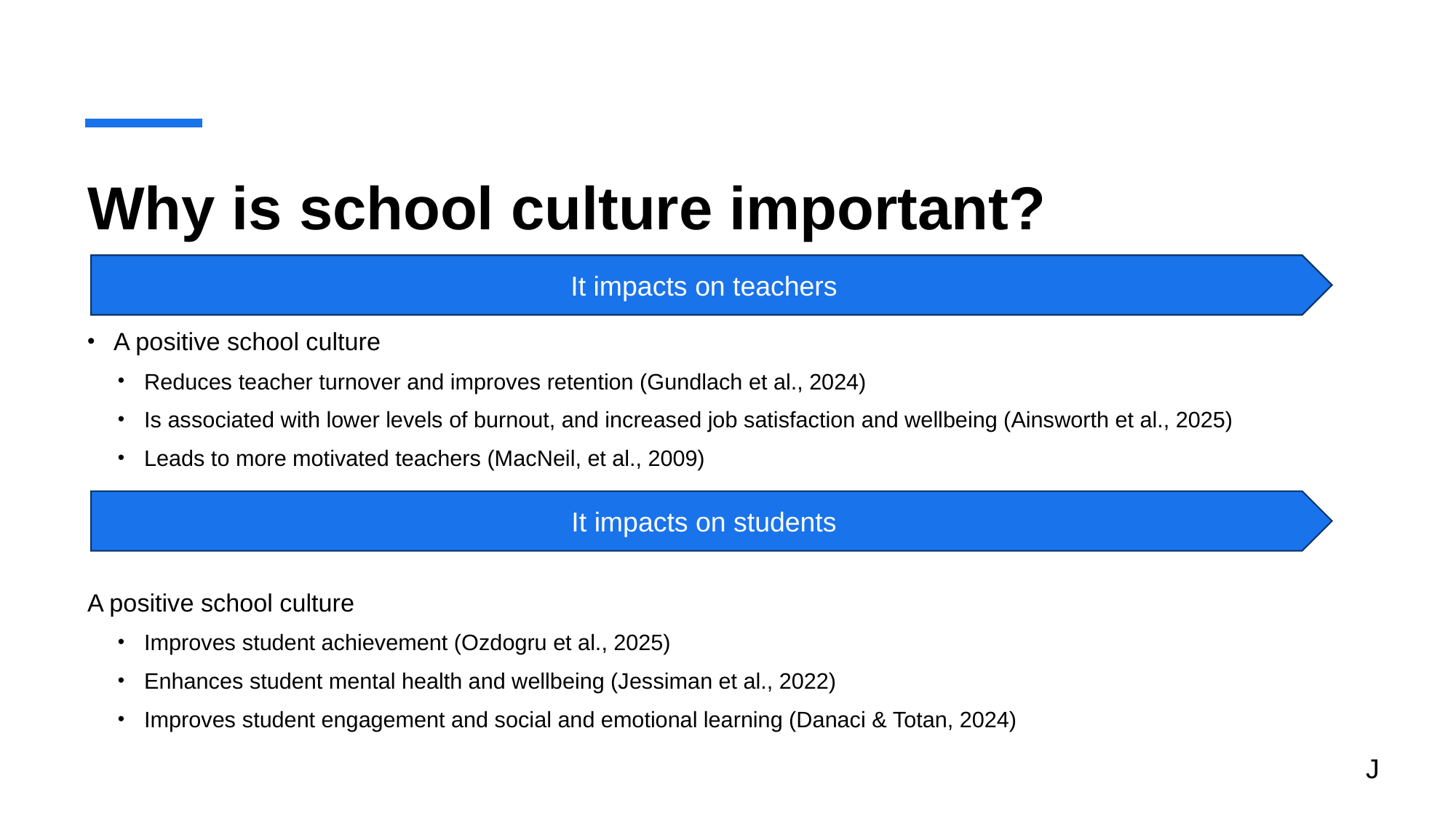

# Why is school culture important?
It impacts on teachers
A positive school culture
Reduces teacher turnover and improves retention (Gundlach et al., 2024)
Is associated with lower levels of burnout, and increased job satisfaction and wellbeing (Ainsworth et al., 2025)
Leads to more motivated teachers (MacNeil, et al., 2009)

A positive school culture
Improves student achievement (Ozdogru et al., 2025)
Enhances student mental health and wellbeing (Jessiman et al., 2022)
Improves student engagement and social and emotional learning (Danaci & Totan, 2024)

It impacts on students
J